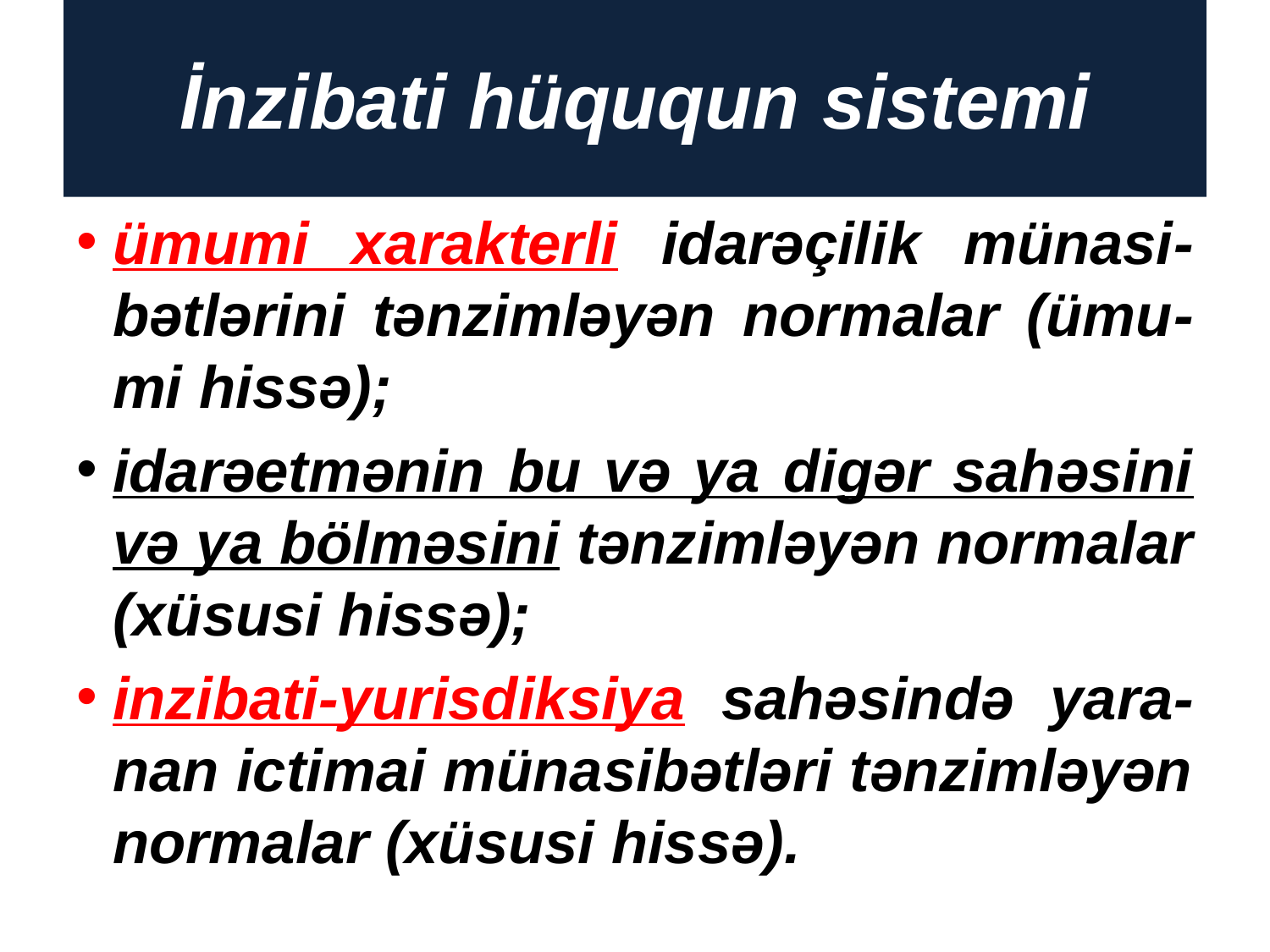

# İnzibati hüququn sistemi
ümumi xarakterli idarəçilik münasi-bətlərini tənzimləyən normalar (ümu-mi hissə);
idarəetmənin bu və ya digər sahəsini və ya bölməsini tənzimləyən normalar (xüsusi hissə);
inzibati-yurisdiksiya sahəsində yara-nan ictimai münasibətləri tənzimləyən normalar (xüsusi hissə).